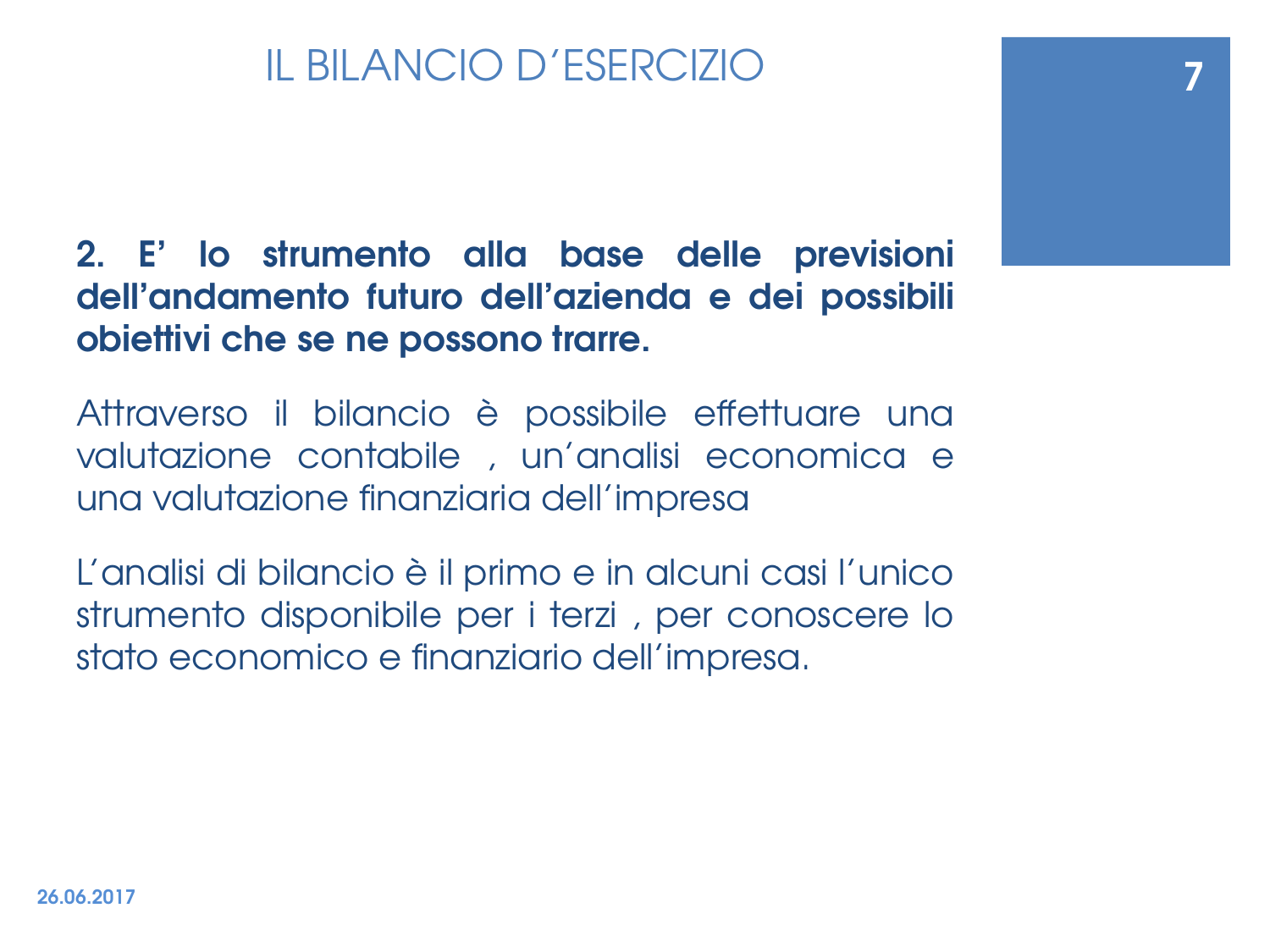

7
# IL BILANCIO D’ESERCIZIO
2. E’ lo strumento alla base delle previsioni dell’andamento futuro dell’azienda e dei possibili obiettivi che se ne possono trarre.
Attraverso il bilancio è possibile effettuare una valutazione contabile , un’analisi economica e una valutazione finanziaria dell’impresa
L’analisi di bilancio è il primo e in alcuni casi l’unico strumento disponibile per i terzi , per conoscere lo stato economico e finanziario dell’impresa.

26.06.2017